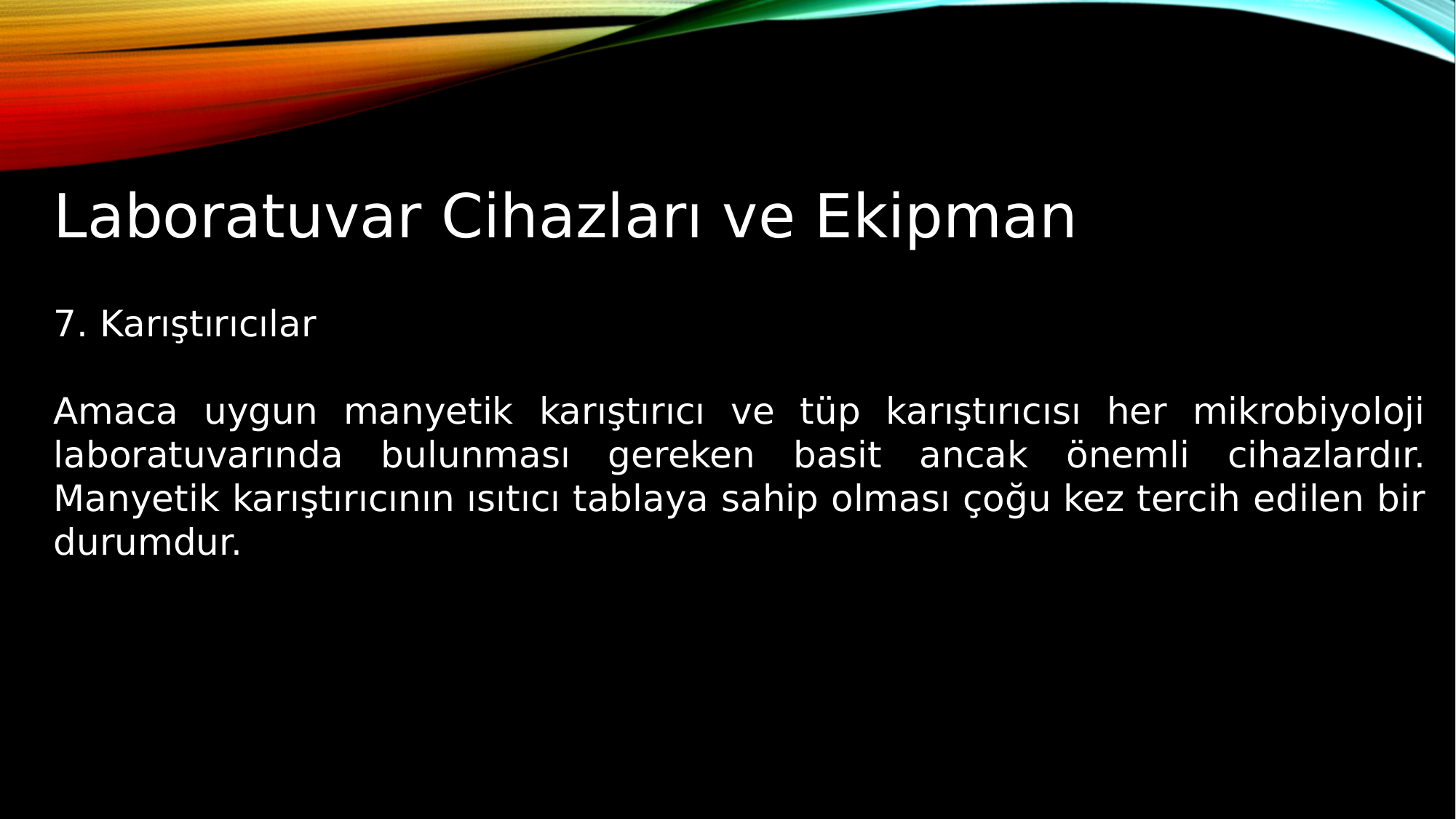

# Laboratuvar Cihazları ve Ekipman
7. Karıştırıcılar

Amaca uygun manyetik karıştırıcı ve tüp karıştırıcısı her mikrobiyoloji laboratuvarında bulunması gereken basit ancak önemli cihazlardır. Manyetik karıştırıcının ısıtıcı tablaya sahip olması çoğu kez tercih edilen bir durumdur.